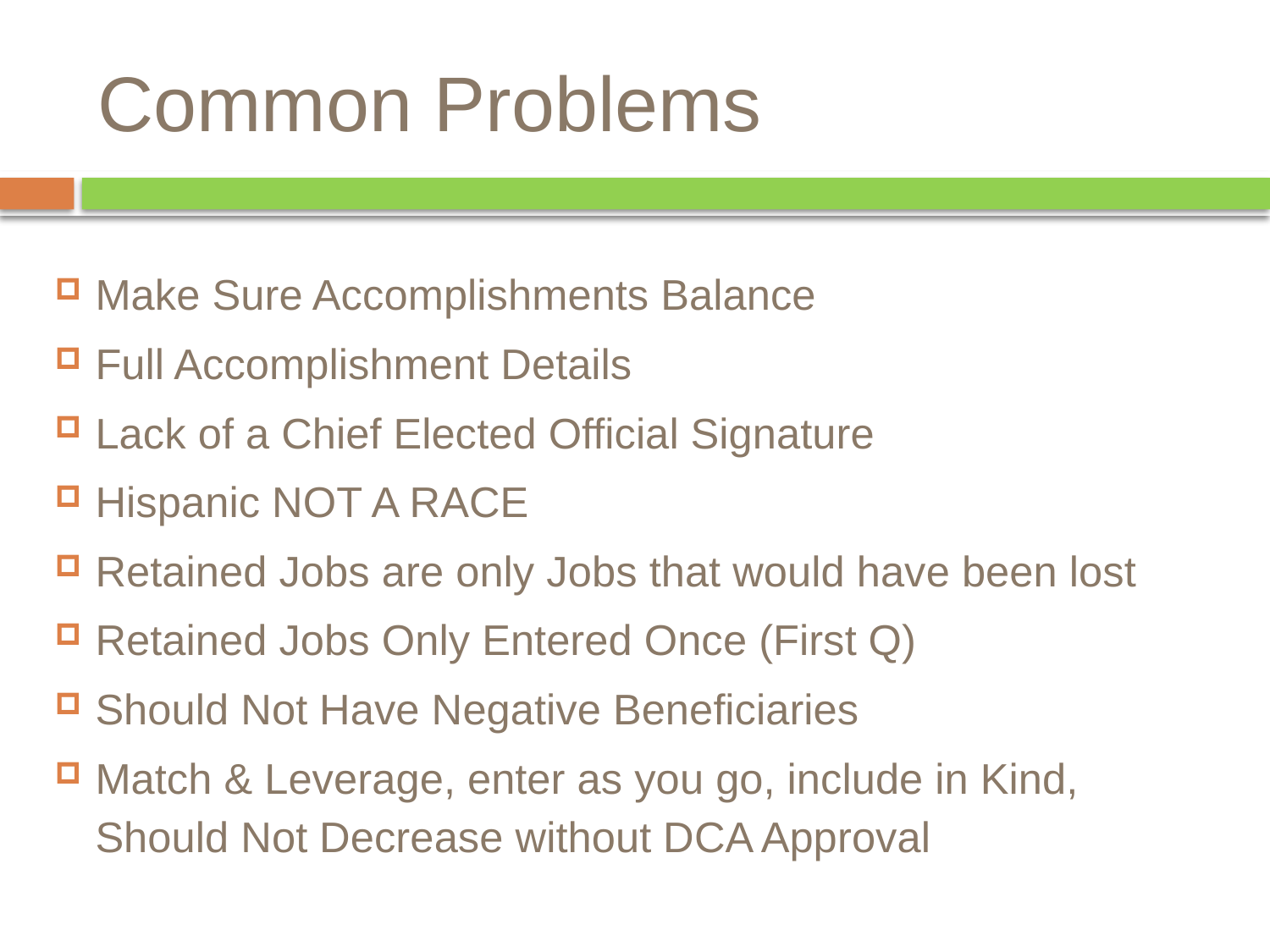

# Common Problems
Make Sure Accomplishments Balance
Full Accomplishment Details
Lack of a Chief Elected Official Signature
Hispanic NOT A RACE
Retained Jobs are only Jobs that would have been lost
Retained Jobs Only Entered Once (First Q)
Should Not Have Negative Beneficiaries
Match & Leverage, enter as you go, include in Kind, Should Not Decrease without DCA Approval